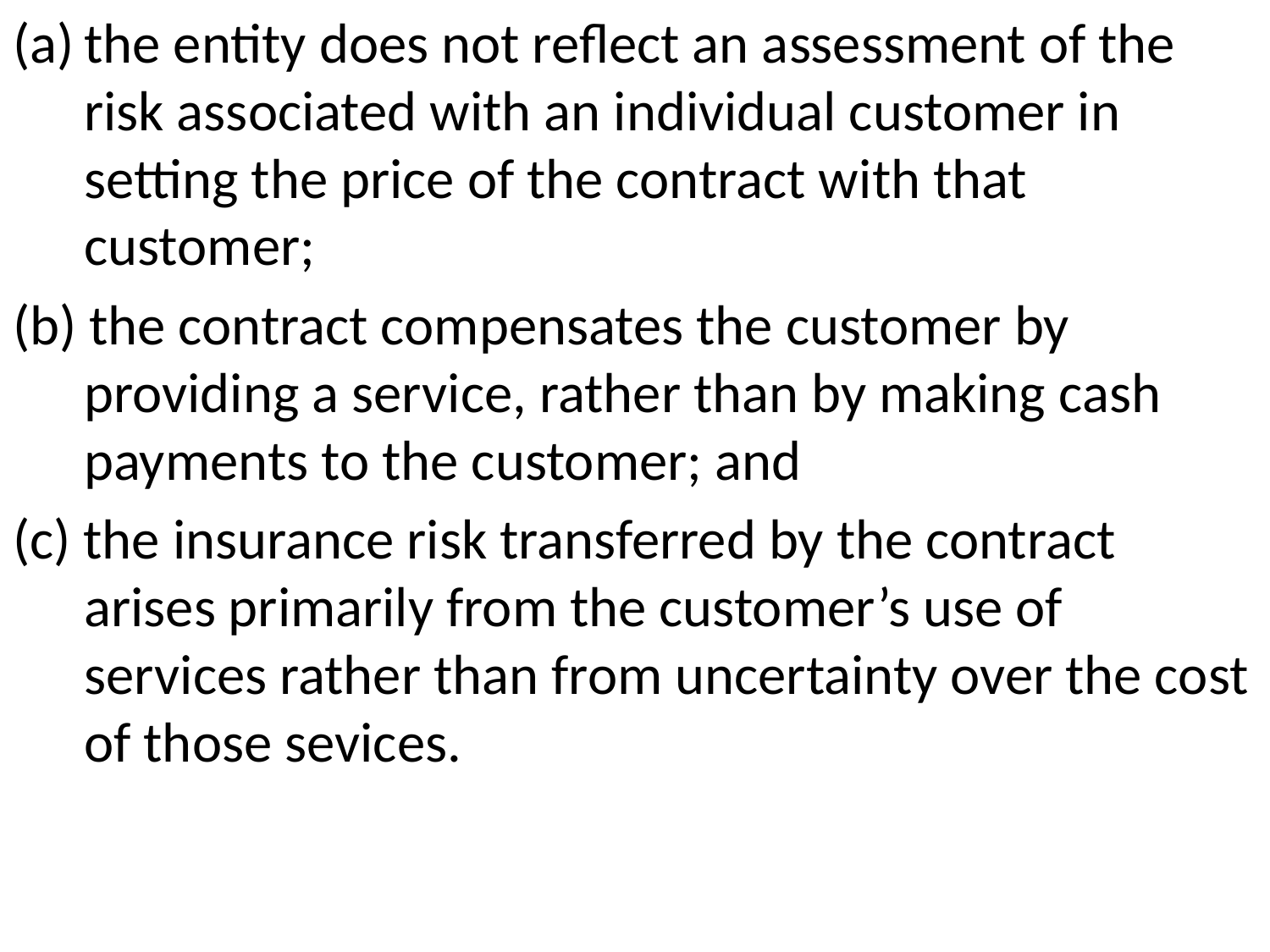

the entity does not reflect an assessment of the risk associated with an individual customer in setting the price of the contract with that customer;
(b) the contract compensates the customer by providing a service, rather than by making cash payments to the customer; and
(c) the insurance risk transferred by the contract arises primarily from the customer’s use of services rather than from uncertainty over the cost of those sevices.